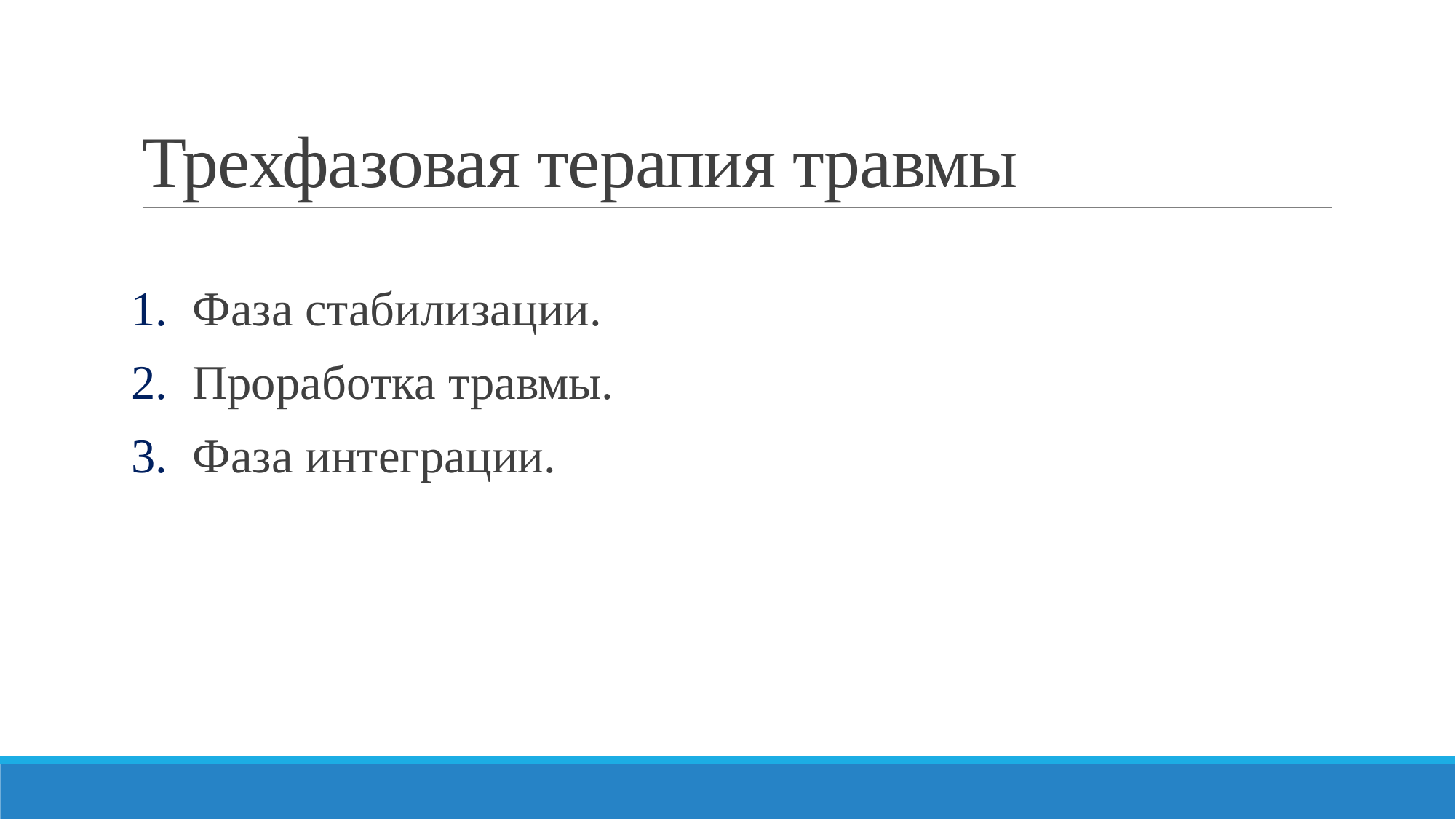

# Трехфазовая терапия травмы

Фаза стабилизации.
Проработка травмы.
Фаза интеграции.